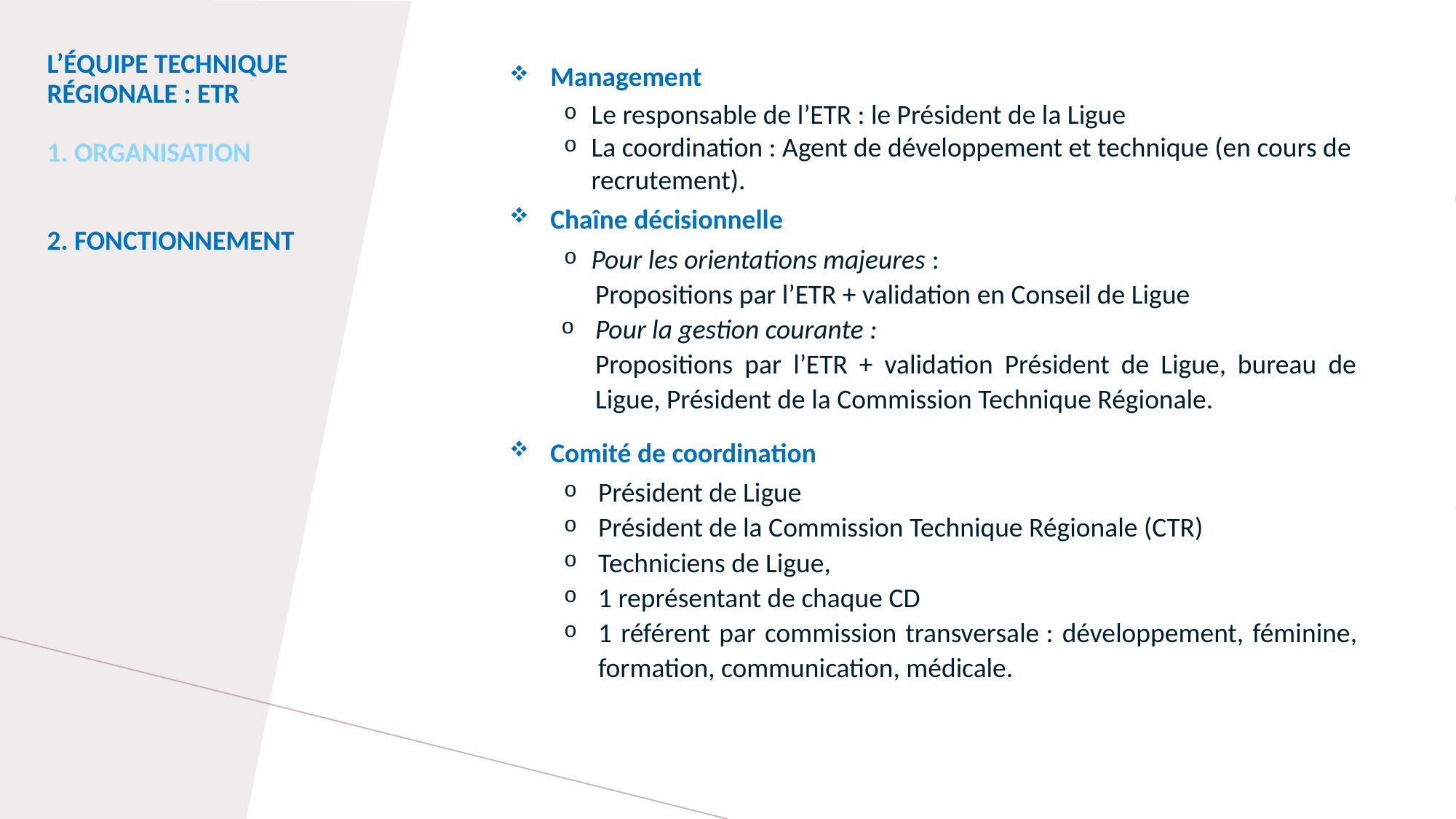

L’équipe technique régionale : ETR

1. ORGANISATION

2. Fonctionnement
Management
Le responsable de l’ETR : le Président de la Ligue
La coordination : Agent de développement et technique (en cours de recrutement).
Chaîne décisionnelle
Pour les orientations majeures :
Propositions par l’ETR + validation en Conseil de Ligue
Pour la gestion courante :
Propositions par l’ETR + validation Président de Ligue, bureau de Ligue, Président de la Commission Technique Régionale.
Comité de coordination
Président de Ligue
Président de la Commission Technique Régionale (CTR)
Techniciens de Ligue,
1 représentant de chaque CD
1 référent par commission transversale : développement, féminine, formation, communication, médicale.